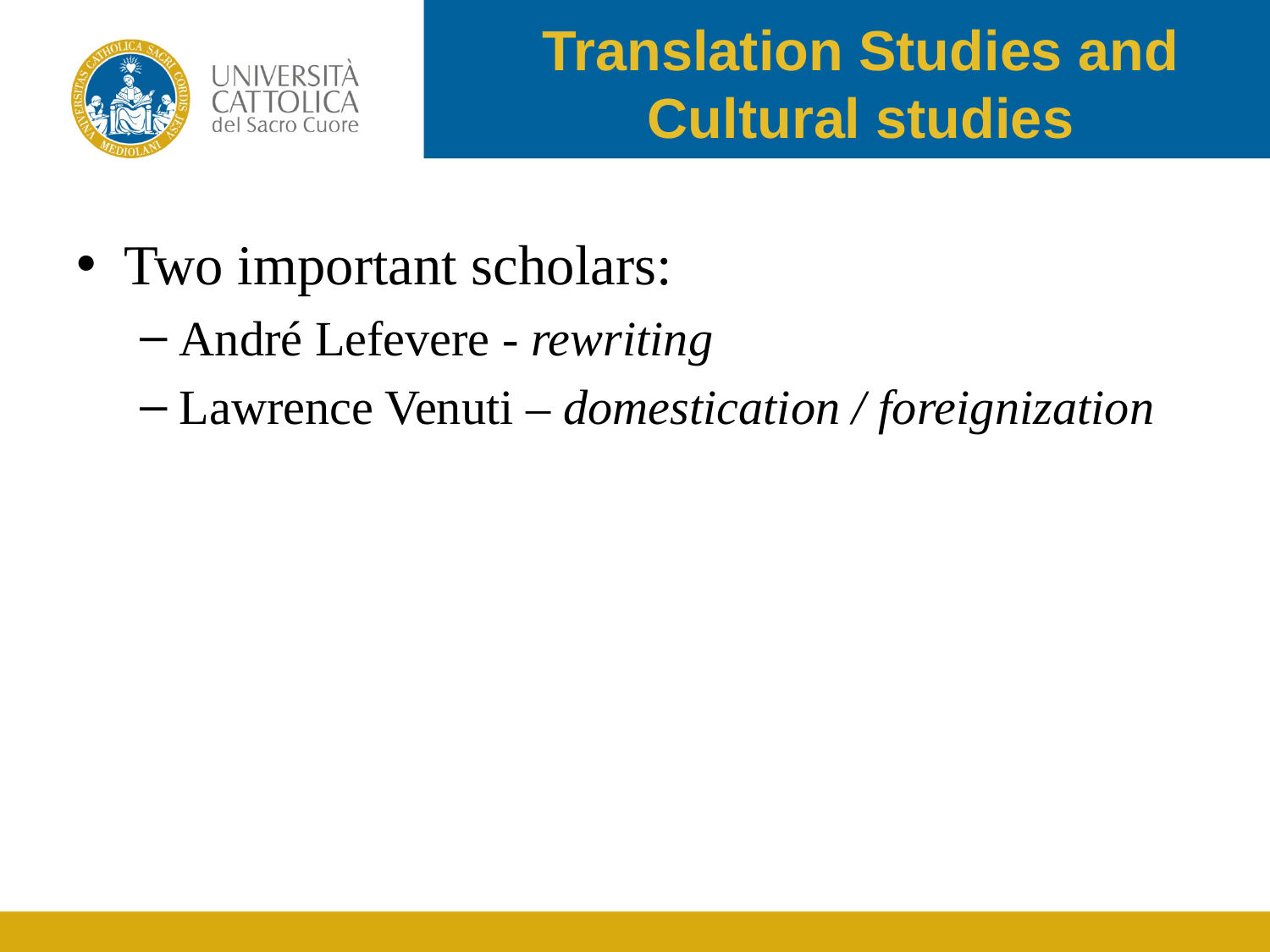

# Translation Studies and Cultural studies
Two important scholars:
André Lefevere - rewriting
Lawrence Venuti – domestication / foreignization